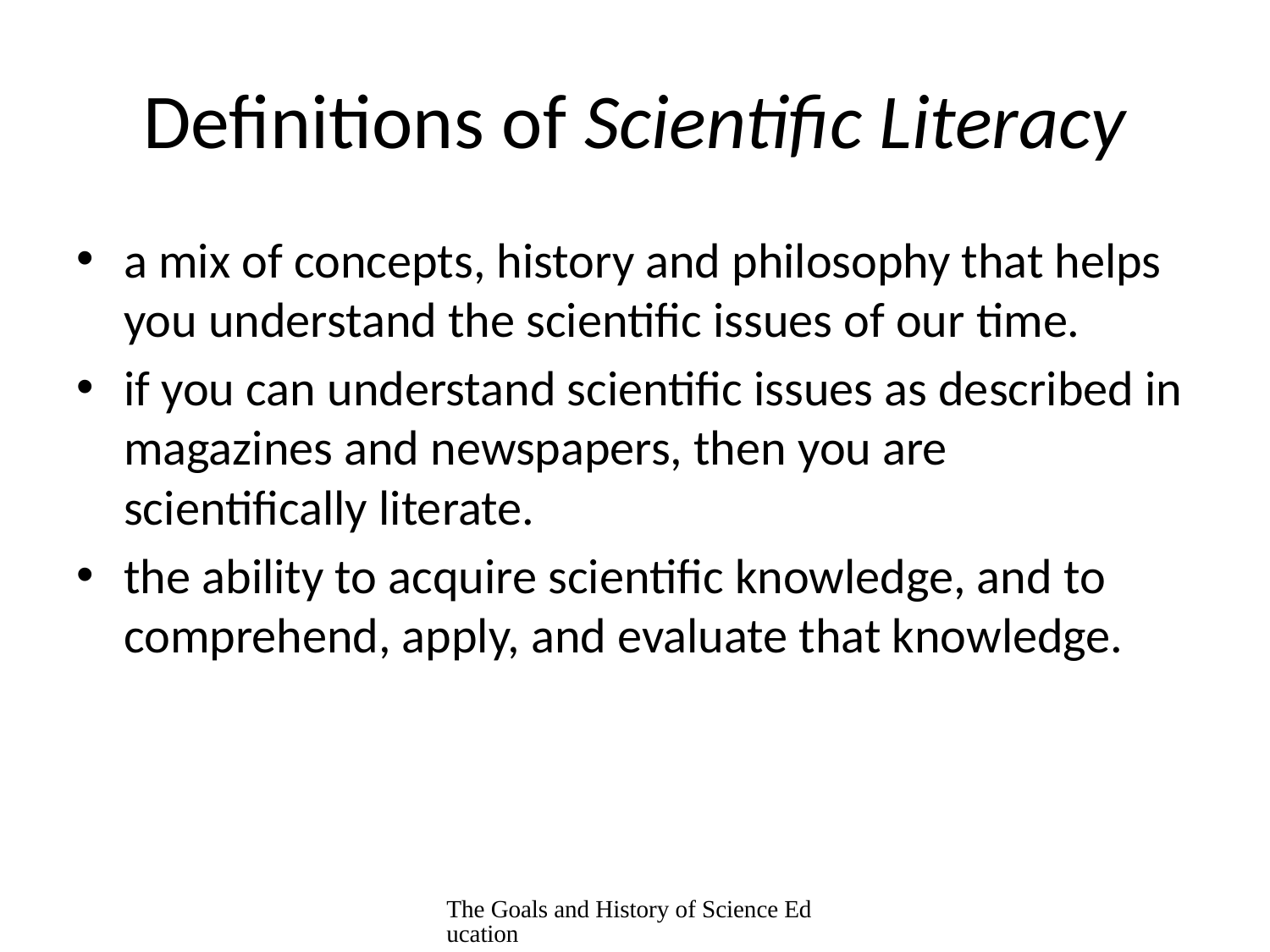

# Definitions of Scientific Literacy
a mix of concepts, history and philosophy that helps you understand the scientific issues of our time.
if you can understand scientific issues as described in magazines and newspapers, then you are scientifically literate.
the ability to acquire scientific knowledge, and to comprehend, apply, and evaluate that knowledge.
The Goals and History of Science Education